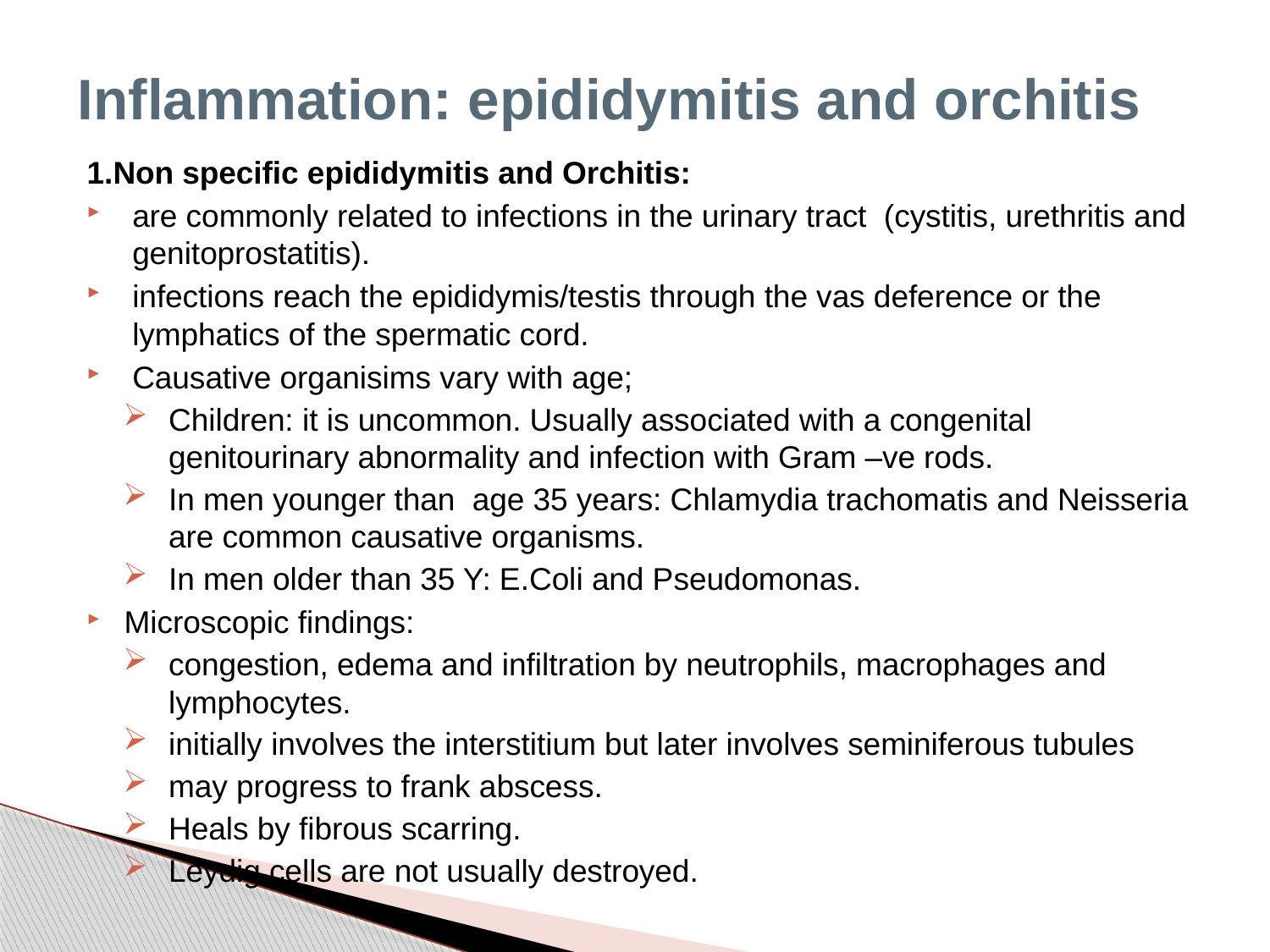

# Inflammation: epididymitis and orchitis
1.Non specific epididymitis and Orchitis:
are commonly related to infections in the urinary tract  (cystitis, urethritis and genitoprostatitis).
infections reach the epididymis/testis through the vas deference or the lymphatics of the spermatic cord.
Causative organisims vary with age;
Children: it is uncommon. Usually associated with a congenital genitourinary abnormality and infection with Gram –ve rods.
In men younger than  age 35 years: Chlamydia trachomatis and Neisseria are common causative organisms.
In men older than 35 Y: E.Coli and Pseudomonas.
Microscopic findings:
congestion, edema and infiltration by neutrophils, macrophages and lymphocytes.
initially involves the interstitium but later involves seminiferous tubules
may progress to frank abscess.
Heals by fibrous scarring.
Leydig cells are not usually destroyed.